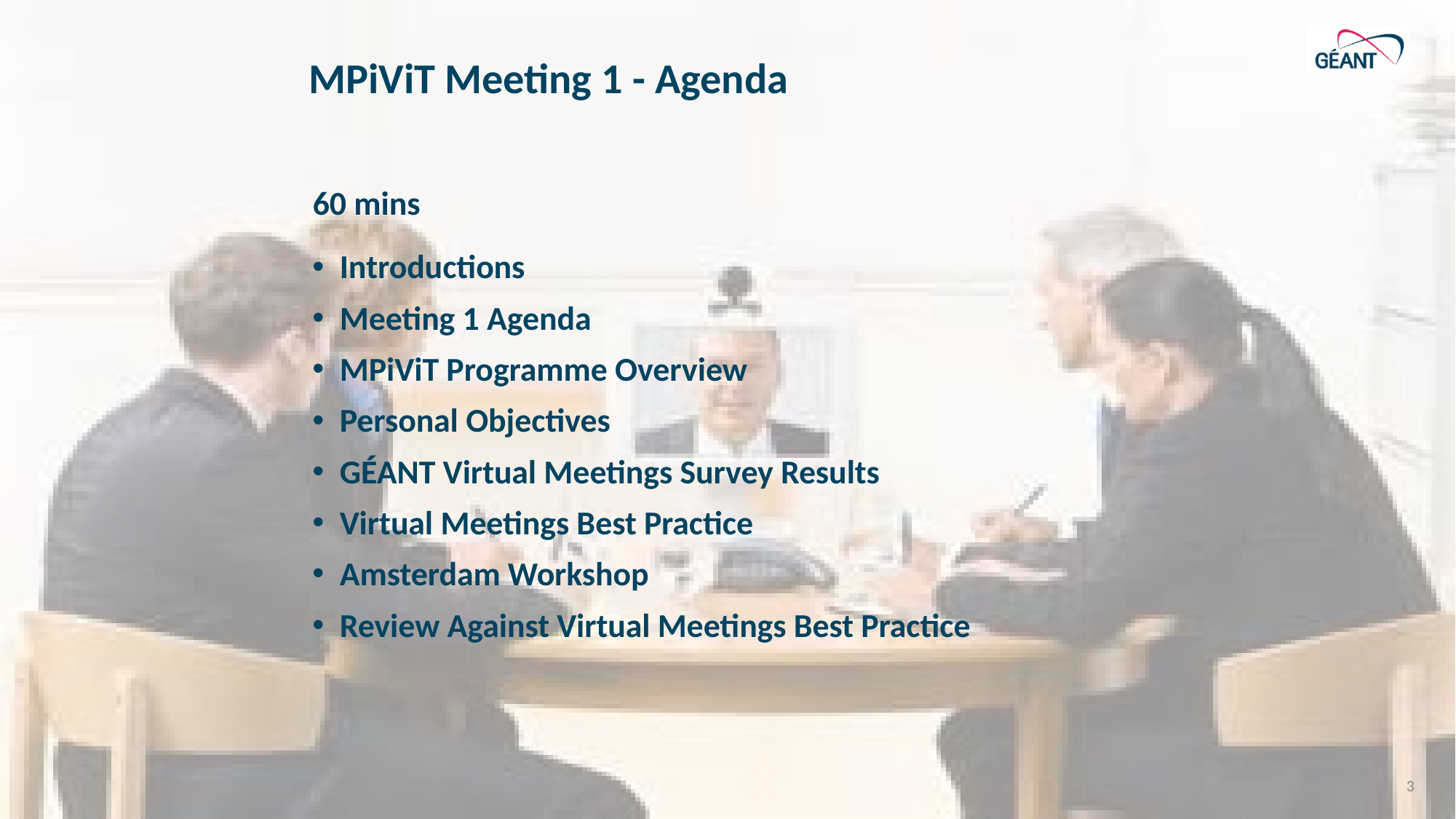

# MPiViT Meeting 1 - Agenda
60 mins
Introductions
Meeting 1 Agenda
MPiViT Programme Overview
Personal Objectives
GÉANT Virtual Meetings Survey Results
Virtual Meetings Best Practice
Amsterdam Workshop
Review Against Virtual Meetings Best Practice
3